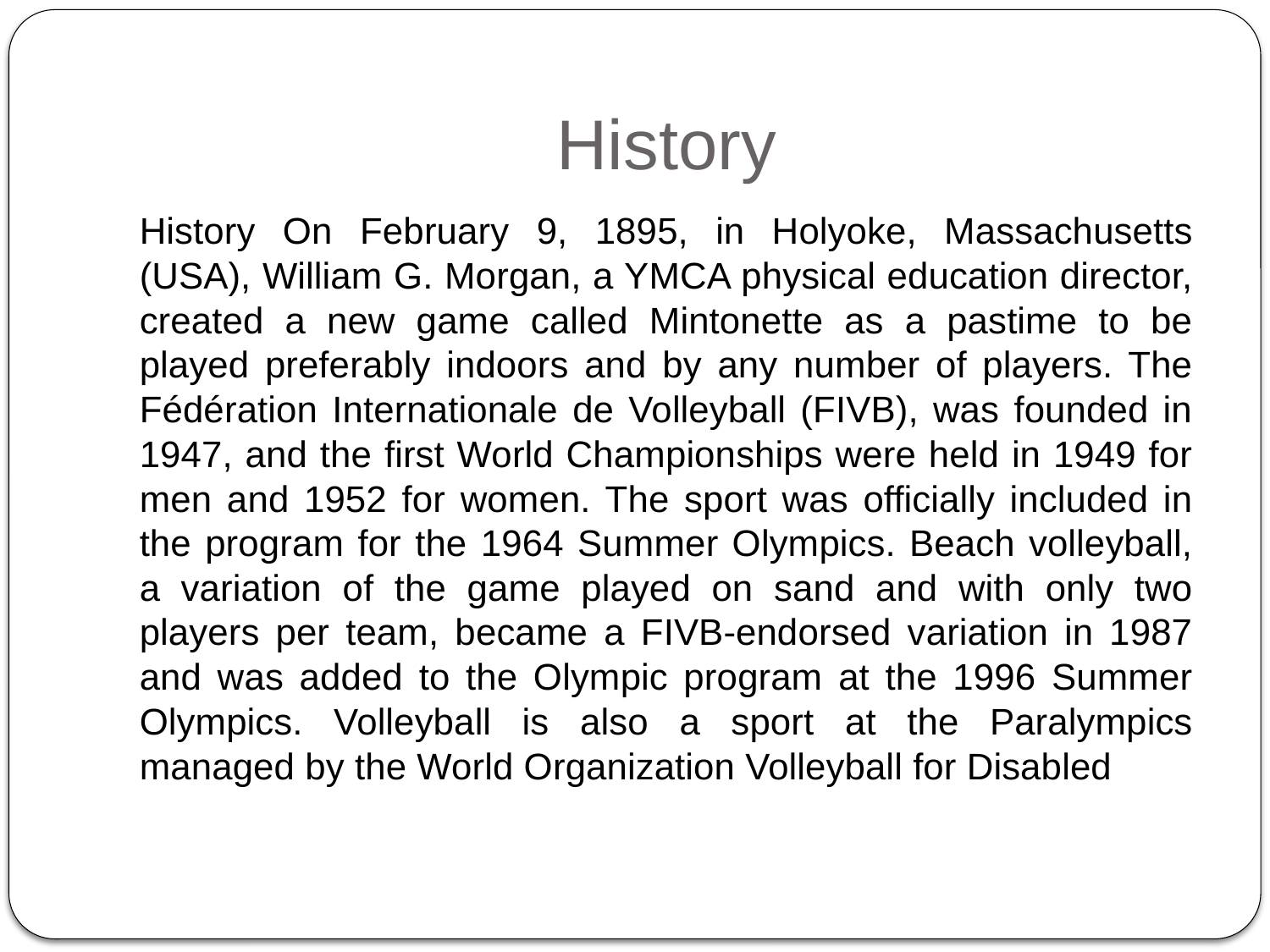

# History
History On February 9, 1895, in Holyoke, Massachusetts (USA), William G. Morgan, a YMCA physical education director, created a new game called Mintonette as a pastime to be played preferably indoors and by any number of players. The Fédération Internationale de Volleyball (FIVB), was founded in 1947, and the first World Championships were held in 1949 for men and 1952 for women. The sport was officially included in the program for the 1964 Summer Olympics. Beach volleyball, a variation of the game played on sand and with only two players per team, became a FIVB-endorsed variation in 1987 and was added to the Olympic program at the 1996 Summer Olympics. Volleyball is also a sport at the Paralympics managed by the World Organization Volleyball for Disabled